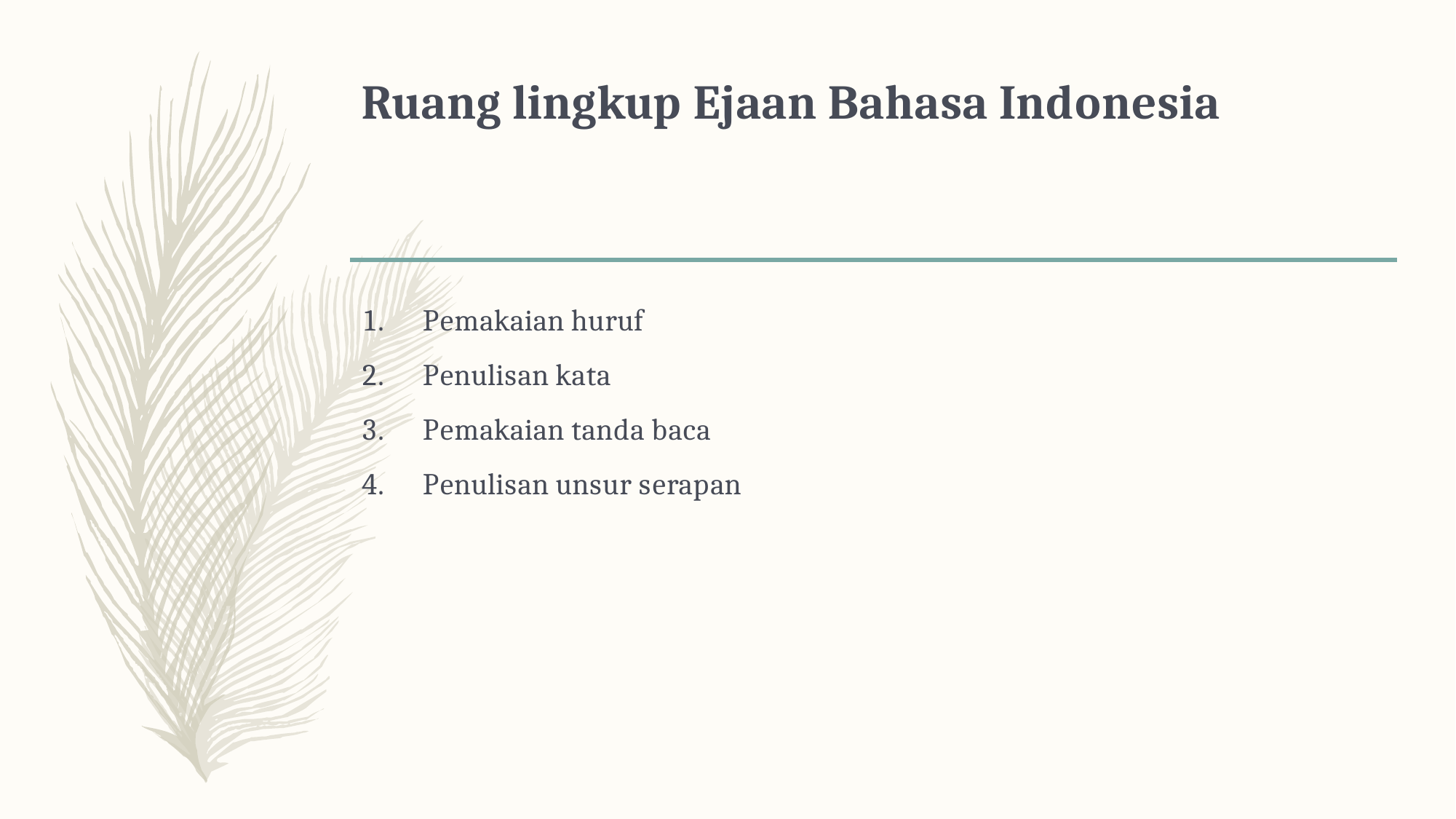

# Ruang lingkup Ejaan Bahasa Indonesia
Pemakaian huruf
Penulisan kata
Pemakaian tanda baca
Penulisan unsur serapan